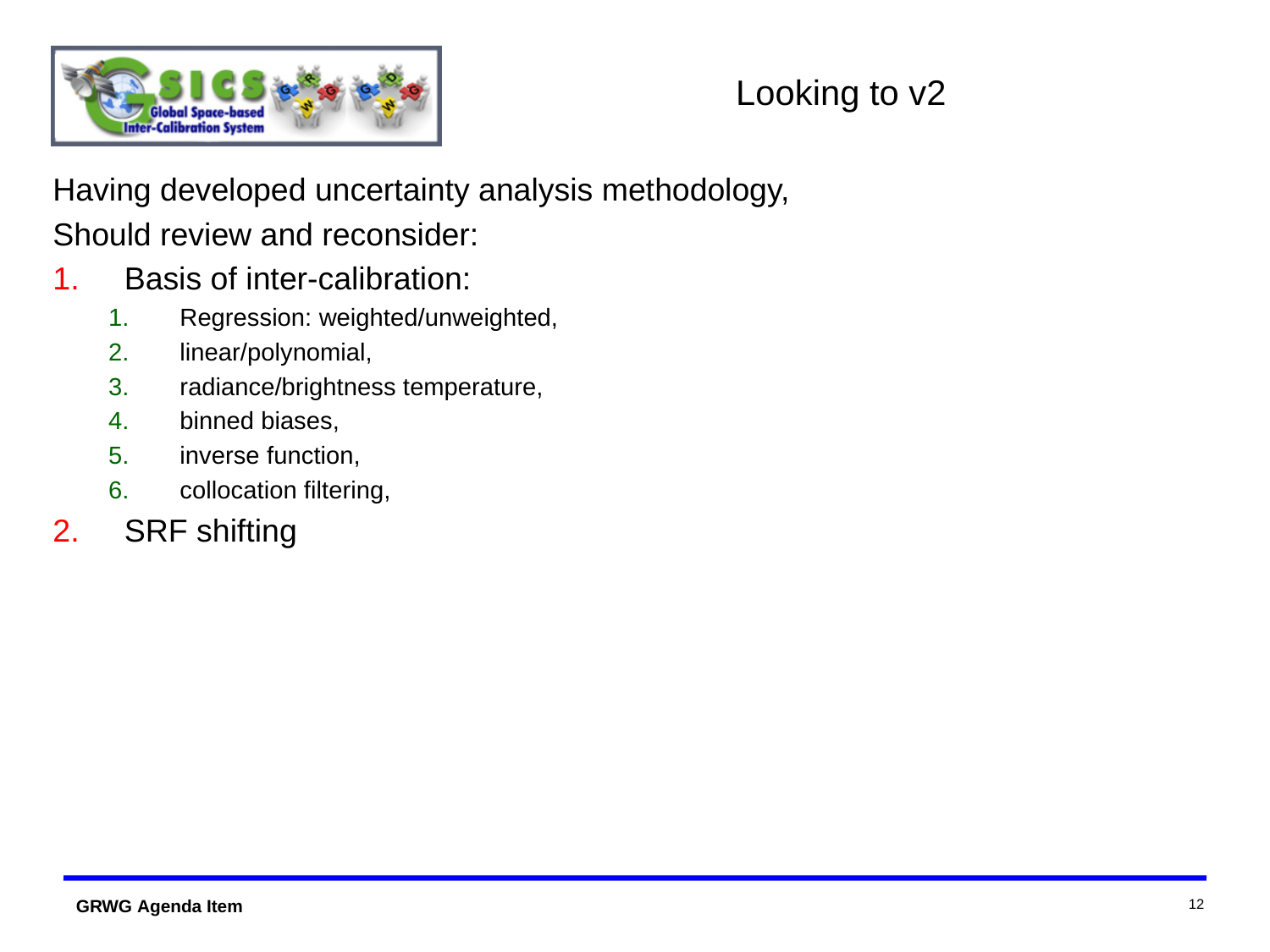

# Looking to v2
Having developed uncertainty analysis methodology,
Should review and reconsider:
Basis of inter-calibration:
Regression: weighted/unweighted,
linear/polynomial,
radiance/brightness temperature,
binned biases,
inverse function,
collocation filtering,
SRF shifting

12